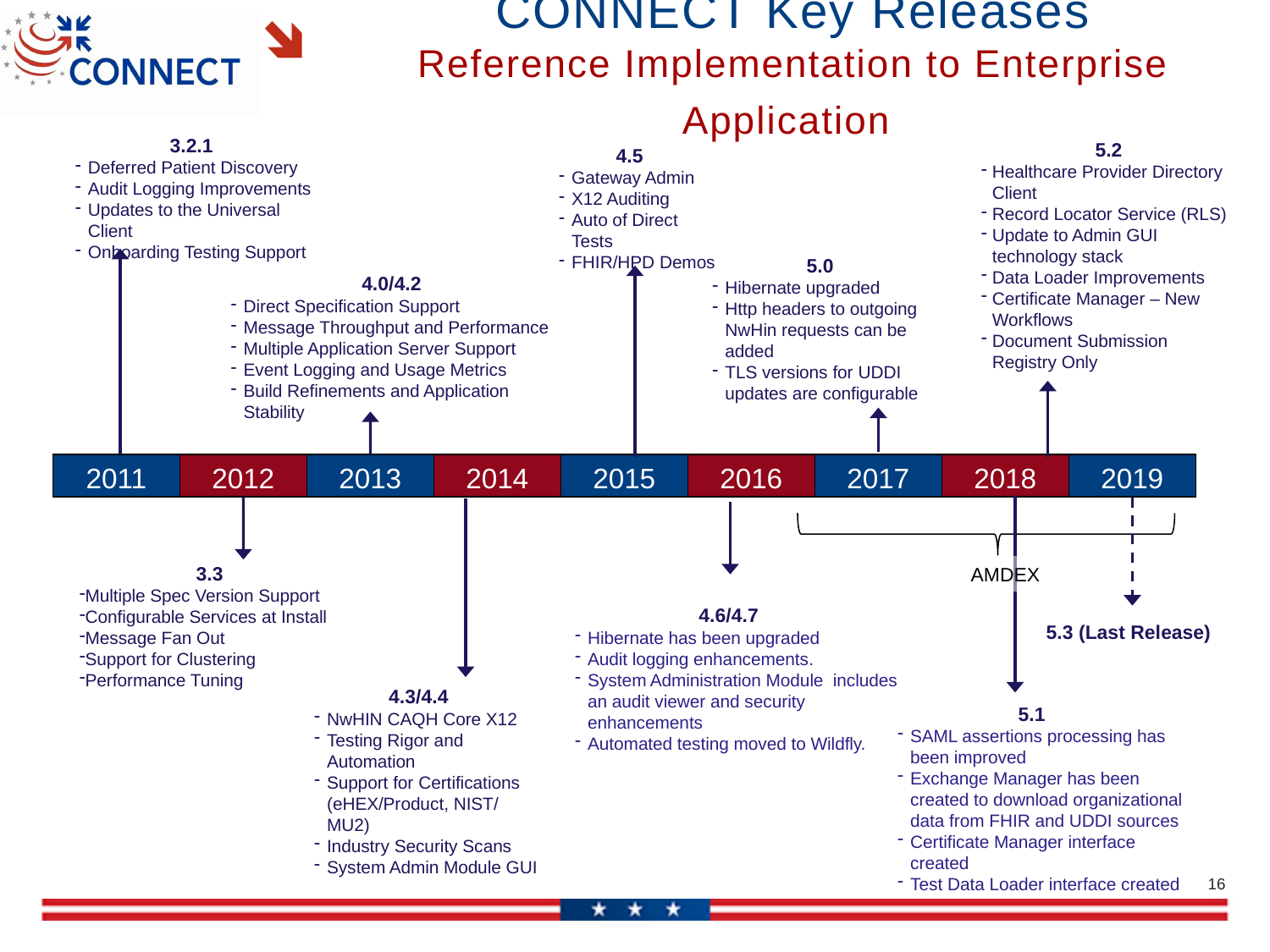

# CONNECT Key Releases Reference Implementation to Enterprise Application

3.2.1
Deferred Patient Discovery
Audit Logging Improvements
Updates to the Universal Client
Onboarding Testing Support
5.2
Healthcare Provider Directory Client rectory Client
Record Locator Service (RLS)
Update to Admin GUI technology stack
Data Loader Improvements
Certificate Manager – New Workflows
Document Submission Registry Only

4.5
Gateway Admin
X12 Auditing
Auto of Direct Tests
FHIR/HPD Demos

5.0
Hibernate upgraded
Http headers to outgoing NwHin requests can be added
TLS versions for UDDI updates are configurable

4.0/4.2
Direct Specification Support
Message Throughput and Performance
Multiple Application Server Support
Event Logging and Usage Metrics
Build Refinements and Application Stability

2011
2012
2013
2014
2015
2016
2017
2018
2019
3.3
Multiple Spec Version Support
Configurable Services at Install
Message Fan Out
Support for Clustering
Performance Tuning
AMDEX
4.6/4.7
Hibernate has been upgraded
Audit logging enhancements.
System Administration Module  includes an audit viewer and security enhancements
Automated testing moved to Wildfly.

5.3 (Last Release)

4.3/4.4
NwHIN CAQH Core X12
Testing Rigor and Automation
Support for Certifications (eHEX/Product, NIST/ MU2)
Industry Security Scans
System Admin Module GUI

5.1
SAML assertions processing has been improved
Exchange Manager has been created to download organizational data from FHIR and UDDI sources
Certificate Manager interface created
Test Data Loader interface created

16